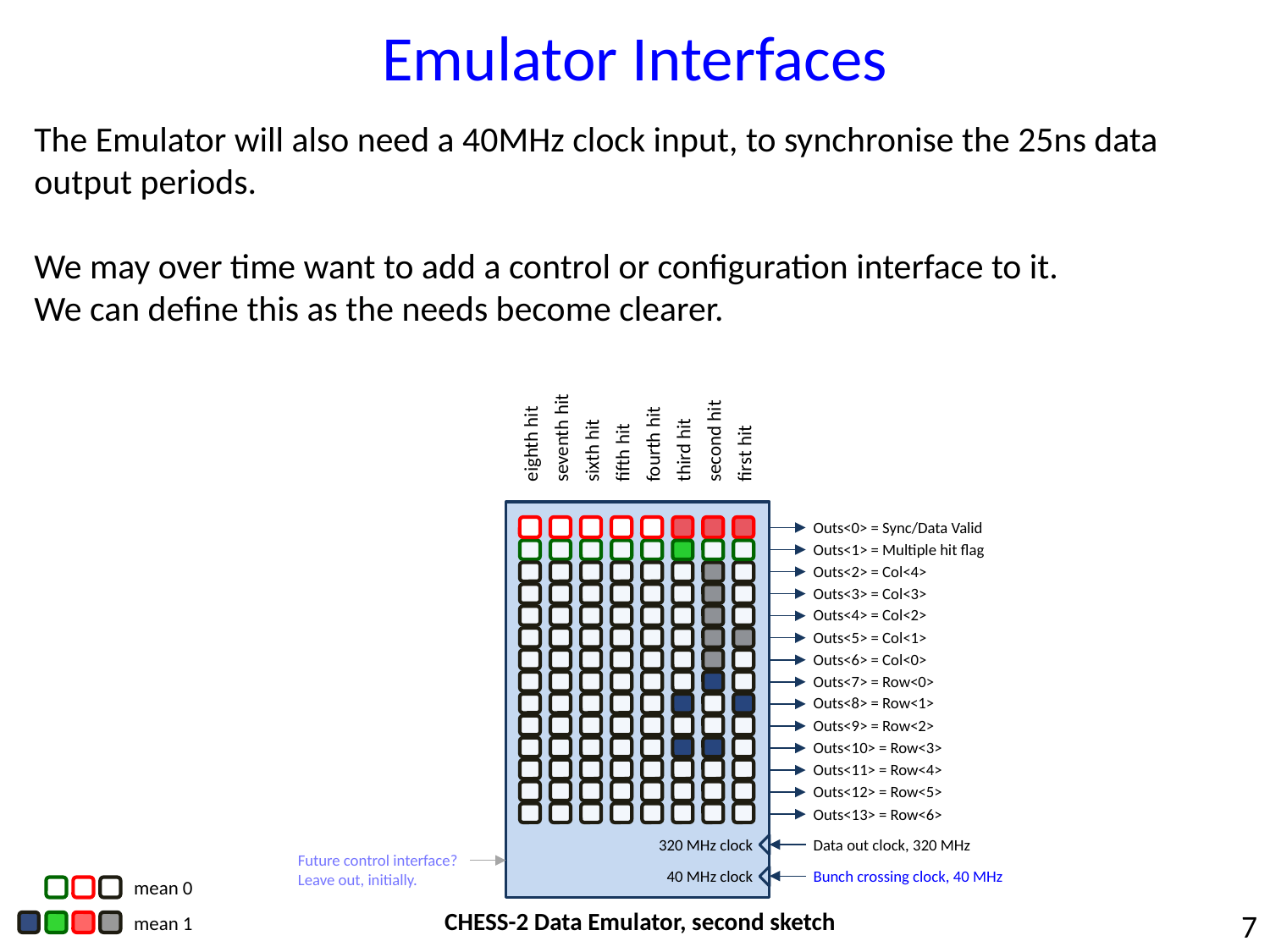

Emulator Interfaces
The Emulator will also need a 40MHz clock input, to synchronise the 25ns data output periods.

We may over time want to add a control or configuration interface to it.
We can define this as the needs become clearer.
seventh hit
eighth hit
sixth hit
fifth hit
fourth hit
third hit
second hit
first hit

Outs<0> = Sync/Data Valid

Outs<1> = Multiple hit flag
Outs<2> = Col<4>
Outs<3> = Col<3>
Outs<4> = Col<2>
Outs<5> = Col<1>
Outs<6> = Col<0>
Outs<7> = Row<0>
Outs<8> = Row<1>
Outs<9> = Row<2>
Outs<10> = Row<3>
Outs<11> = Row<4>
Outs<12> = Row<5>
Outs<13> = Row<6>
320 MHz clock
Data out clock, 320 MHz
Future control interface?
Leave out, initially.
40 MHz clock
Bunch crossing clock, 40 MHz
mean 0

mean 1

7
CHESS-2 Data Emulator, second sketch